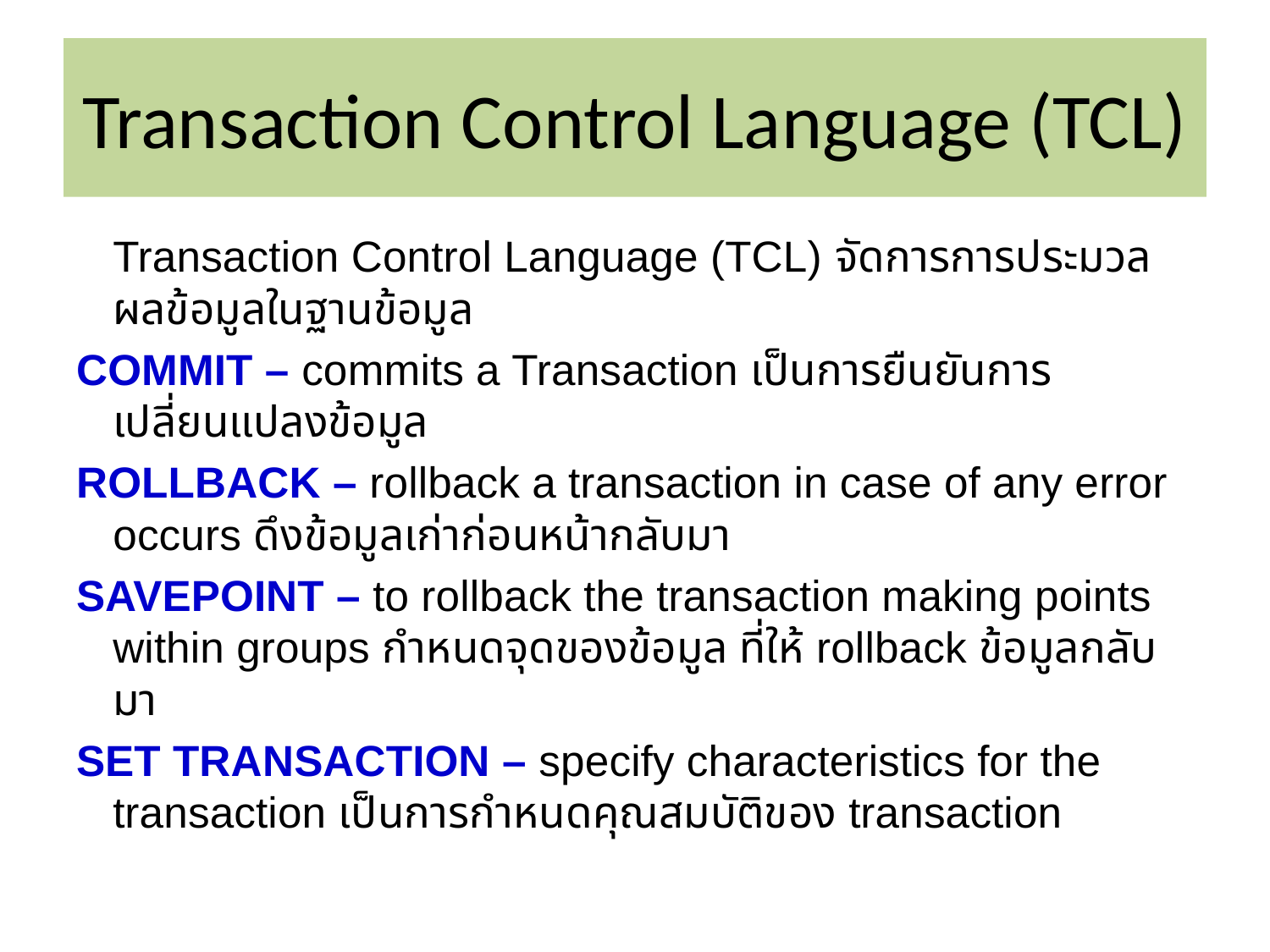

# Transaction Control Language (TCL)
		Transaction Control Language (TCL) จัดการการประมวลผลข้อมูลในฐานข้อมูล
COMMIT – commits a Transaction เป็นการยืนยันการเปลี่ยนแปลงข้อมูล
ROLLBACK – rollback a transaction in case of any error occurs ดึงข้อมูลเก่าก่อนหน้ากลับมา
SAVEPOINT – to rollback the transaction making points within groups กำหนดจุดของข้อมูล ที่ให้ rollback ข้อมูลกลับมา
SET TRANSACTION – specify characteristics for the transaction เป็นการกำหนดคุณสมบัติของ transaction